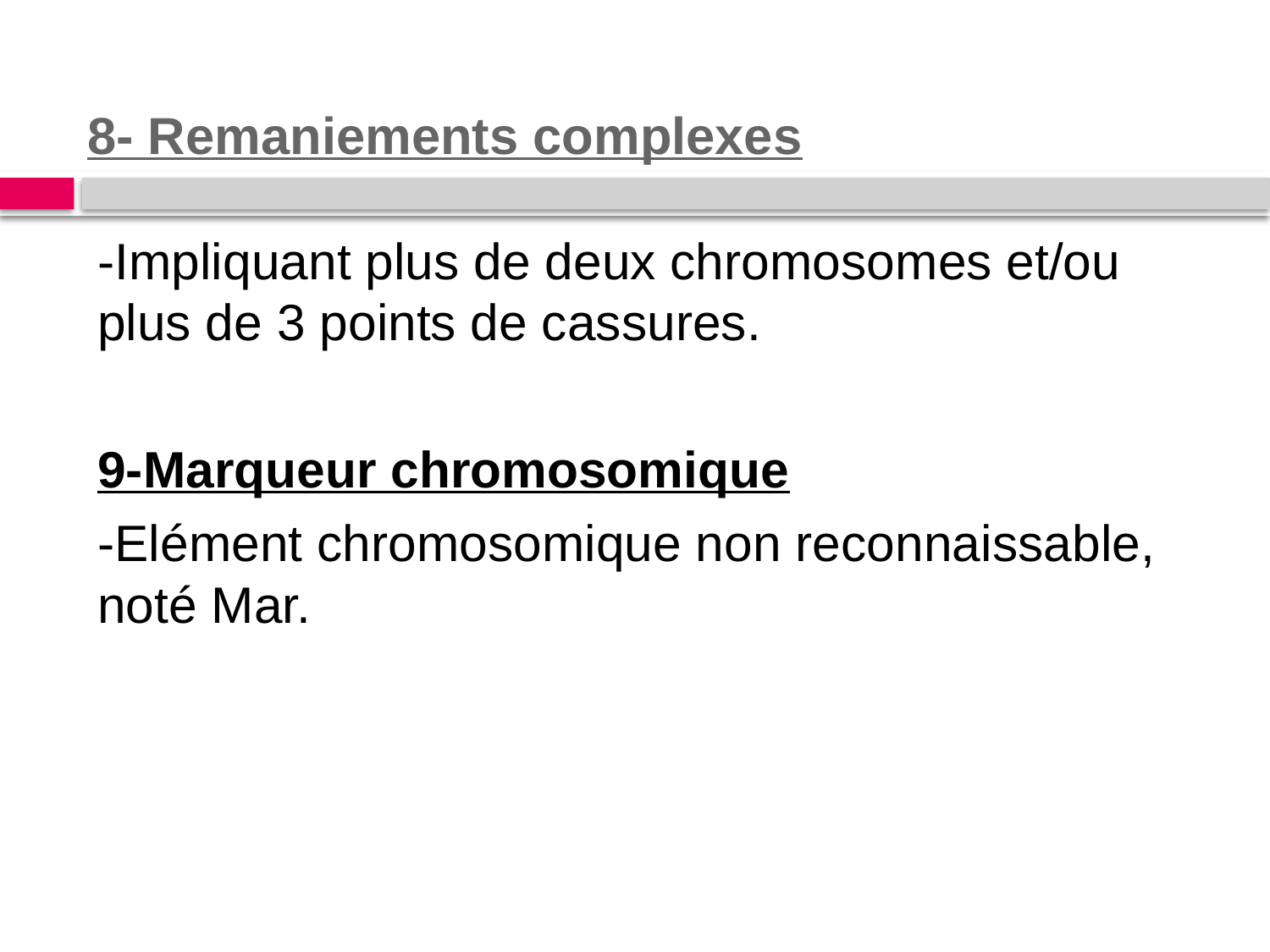

# 8- Remaniements complexes
-Impliquant plus de deux chromosomes et/ou plus de 3 points de cassures.

9-Marqueur chromosomique
-Elément chromosomique non reconnaissable, noté Mar.